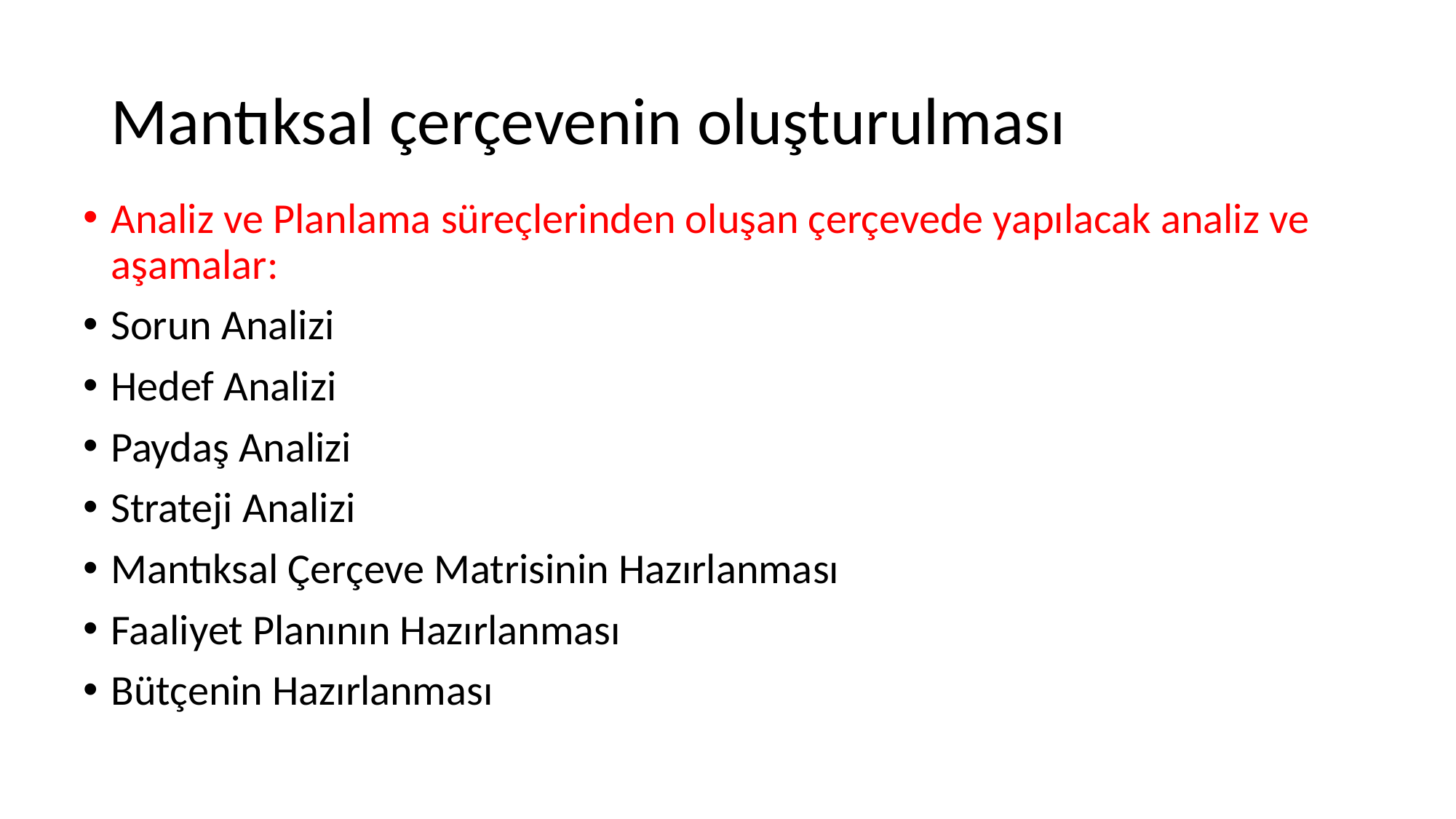

# Mantıksal çerçevenin oluşturulması
Analiz ve Planlama süreçlerinden oluşan çerçevede yapılacak analiz ve aşamalar:
Sorun Analizi
Hedef Analizi
Paydaş Analizi
Strateji Analizi
Mantıksal Çerçeve Matrisinin Hazırlanması
Faaliyet Planının Hazırlanması
Bütçenin Hazırlanması